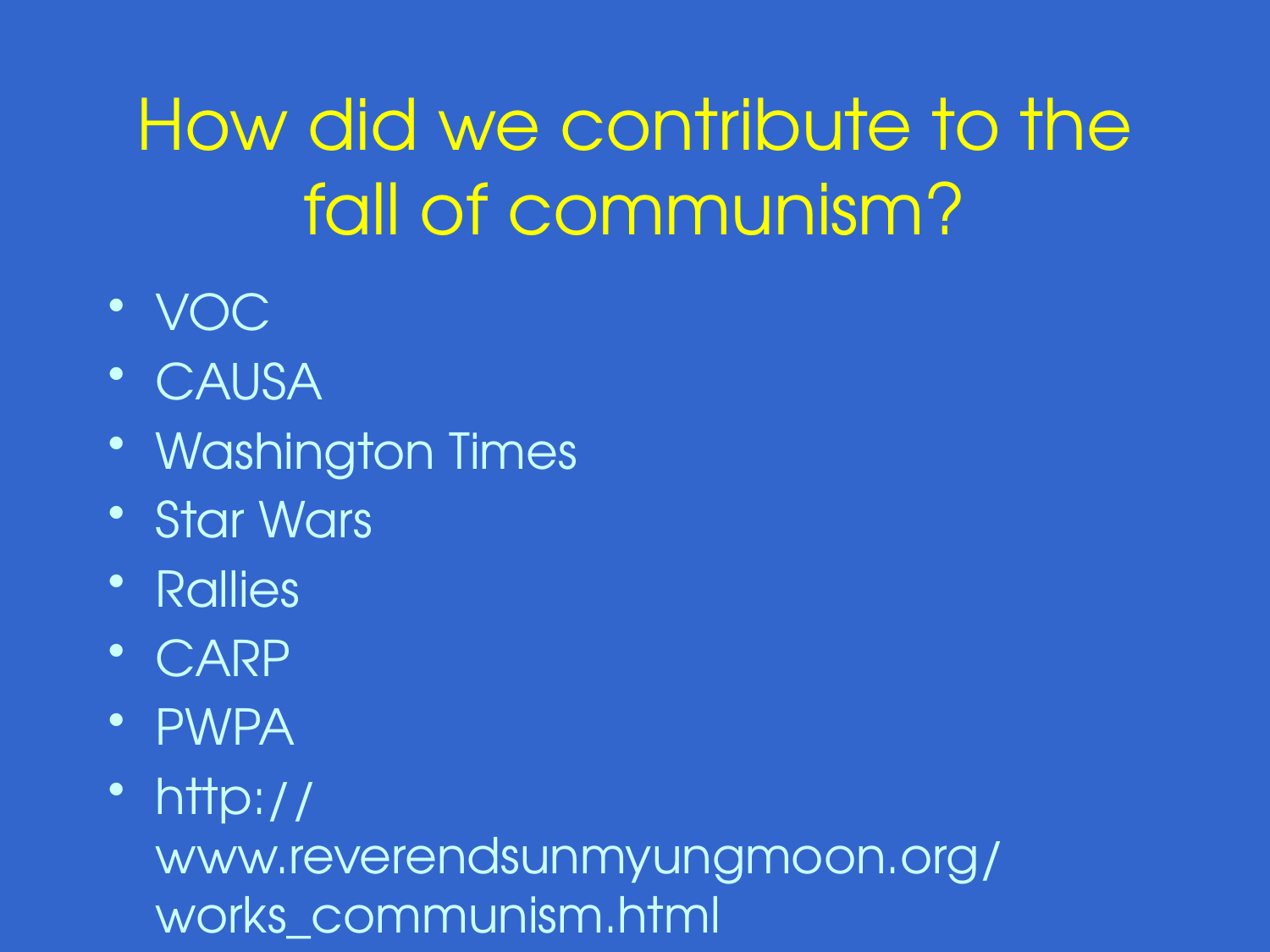

# How did we contribute to the fall of communism?
VOC
CAUSA
Washington Times
Star Wars
Rallies
CARP
PWPA
http://www.reverendsunmyungmoon.org/works_communism.html